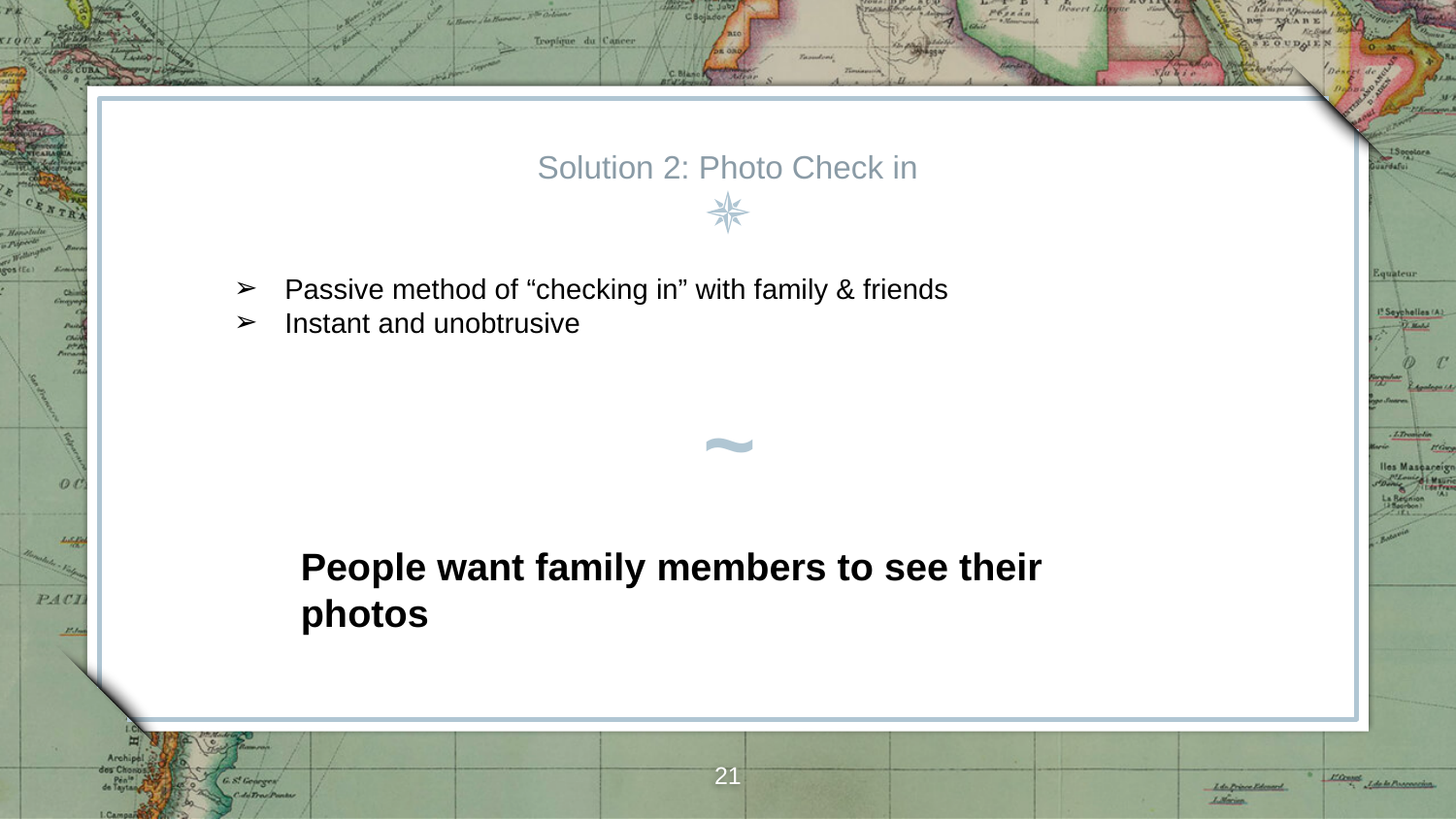

# Solution 2: Photo Check in
Passive method of “checking in” with family & friends
Instant and unobtrusive
~
People want family members to see their photos
21